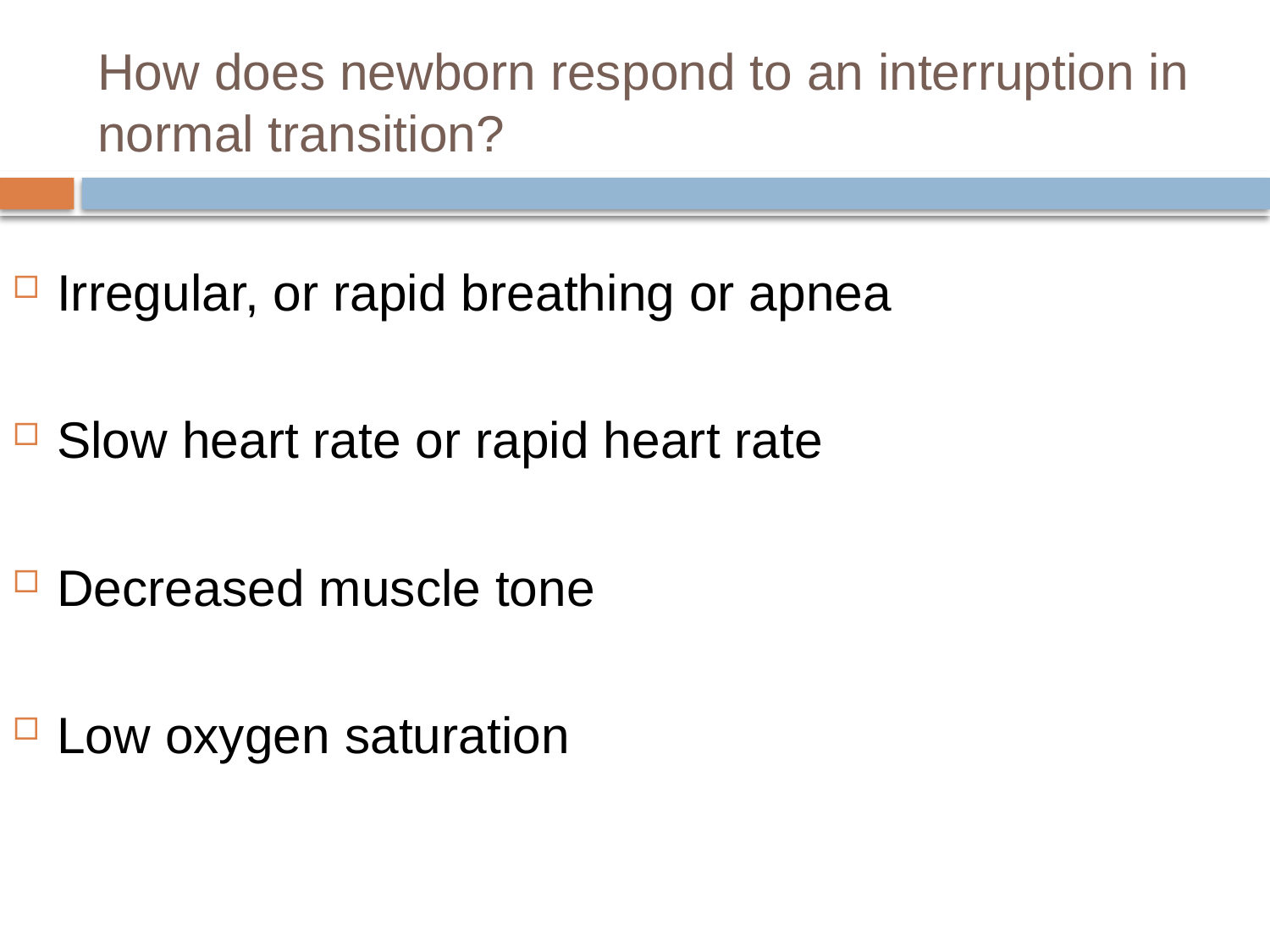

# How does newborn respond to an interruption in normal transition?
Irregular, or rapid breathing or apnea

Slow heart rate or rapid heart rate

Decreased muscle tone

Low oxygen saturation